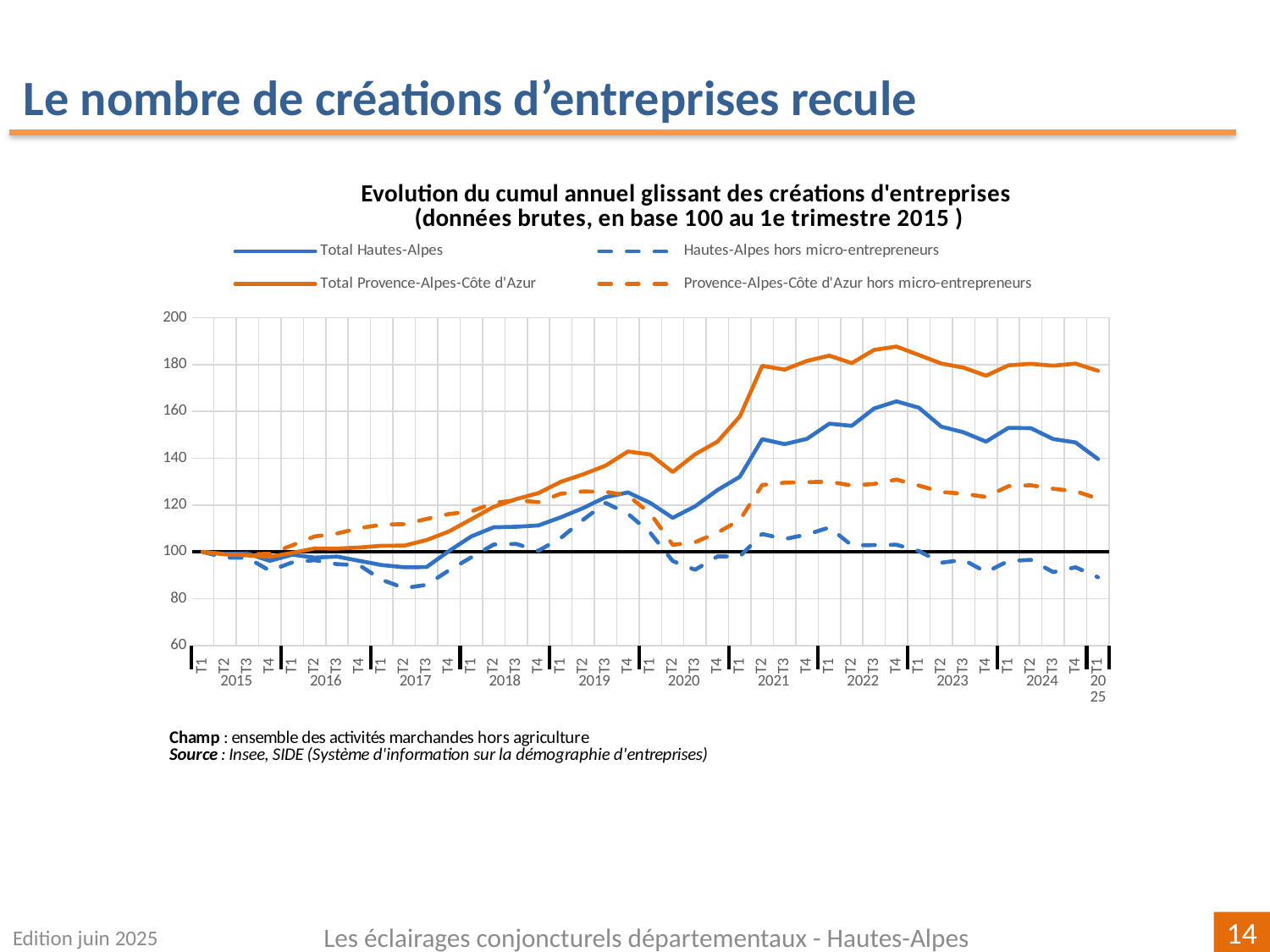

Le nombre de créations d’entreprises recule

### Chart: Evolution du cumul annuel glissant des créations d'entreprises
(données brutes, en base 100 au 1e trimestre 2015 )

| Category |  |  |  |  |
|---|---|---|---|---|
| T1 | 100.0 | 100.0 | 100.0 | 100.0 |
| T2 | 99.14021164021165 | 97.56986634264885 | 98.93987529943426 | 98.69812571987016 |
| T3 | 99.33862433862434 | 97.44835965978129 | 98.50325342756663 | 98.9529161285819 |
| T4 | 96.16402116402116 | 91.98055893074118 | 97.94940622823262 | 99.2321384942934 |
| T1 | 98.80952380952381 | 95.50425273390036 | 99.55998029255365 | 102.80967505497189 |
| T2 | 97.55291005291006 | 96.47630619684082 | 101.47975739453967 | 106.614079787791 |
| T3 | 98.01587301587301 | 94.77521263669502 | 101.42029527191178 | 107.84963875606437 |
| T4 | 96.16402116402116 | 94.2891859052248 | 101.868809568305 | 110.15322327318418 |
| T1 | 94.37830687830689 | 88.09234507897933 | 102.61123664225889 | 111.6365920910265 |
| T2 | 93.45238095238095 | 84.56865127582017 | 102.6791933538336 | 111.85647970402431 |
| T3 | 93.51851851851852 | 85.90522478736331 | 105.0440869166341 | 114.05884611357368 |
| T4 | 100.33068783068784 | 92.10206561360876 | 108.72054501282682 | 116.16697497469548 |
| T1 | 106.6137566137566 | 97.6913730255164 | 113.93962046176584 | 117.29433527625564 |
| T2 | 110.51587301587303 | 103.1591737545565 | 119.2538353069095 | 120.8963037939339 |
| T3 | 110.71428571428572 | 103.40218712029161 | 122.52085421586449 | 122.08299884820775 |
| T4 | 111.30952380952381 | 100.48602673147022 | 125.09981142012538 | 121.24533175107327 |
| T1 | 114.74867724867725 | 105.95382746051033 | 129.89415742172235 | 124.84031970960874 |
| T2 | 118.71693121693121 | 113.730255164034 | 133.11700446815377 | 125.80014659174199 |
| T3 | 123.34656084656083 | 120.89914945321993 | 136.85292468697438 | 125.67100624760043 |
| T4 | 125.39682539682539 | 116.28189550425274 | 142.87728716807393 | 124.03057484904541 |
| T1 | 120.89947089947091 | 108.14094775212637 | 141.59120640152224 | 116.41827510383582 |
| T2 | 114.55026455026456 | 96.11178614823815 | 134.1295594706172 | 103.01909182925553 |
| T3 | 119.44444444444444 | 92.34507897934387 | 141.6557652775182 | 104.13947157167289 |
| T4 | 126.38888888888889 | 98.05589307411907 | 147.08210869676017 | 108.20215699277512 |
| T1 | 132.07671957671957 | 98.05589307411907 | 157.85324748135437 | 113.61209032843531 |
| T2 | 148.14814814814815 | 107.65492102065615 | 179.44989041980259 | 128.5644480122858 |
| T3 | 146.03174603174602 | 105.46780072904009 | 177.8376174376922 | 129.57313880841858 |
| T4 | 148.2804232804233 | 107.41190765492101 | 181.56164523198723 | 129.7685944644166 |
| T1 | 154.76190476190476 | 110.44957472660997 | 183.82290480963627 | 129.97801123870022 |
| T2 | 153.83597883597884 | 102.79465370595382 | 180.62044477667726 | 128.35503123800217 |
| T3 | 161.24338624338623 | 102.91616038882138 | 186.25235724843273 | 129.01818435656696 |
| T4 | 164.28571428571428 | 103.03766707168893 | 187.68794278044885 | 130.89595476597674 |
| T1 | 161.57407407407408 | 100.36452004860269 | 184.0658500535159 | 128.327109001431 |
| T2 | 153.505291005291 | 95.38274605103281 | 180.45564975110855 | 125.58025897874421 |
| T3 | 151.05820105820106 | 96.59781287970839 | 178.67178607227197 | 124.81937803218037 |
| T4 | 147.0899470899471 | 91.3730255164034 | 175.2382732199589 | 123.44071760147988 |
| T1 | 152.97619047619045 | 96.11178614823815 | 179.6775454035779 | 128.05137691529092 |
| T2 | 152.84391534391534 | 96.59781287970839 | 180.32313416353782 | 128.4562493455726 |
| T3 | 148.21428571428572 | 91.3730255164034 | 179.5178471313773 | 126.95193885030191 |
| T4 | 146.75925925925927 | 93.43863912515188 | 180.40128438184877 | 125.88740358102683 |
| T1 | 139.68253968253967 | 89.18590522478736 | 177.324544265303 | 122.74964224634392 |
Edition juin 2025
Les éclairages conjoncturels départementaux - Hautes-Alpes
14